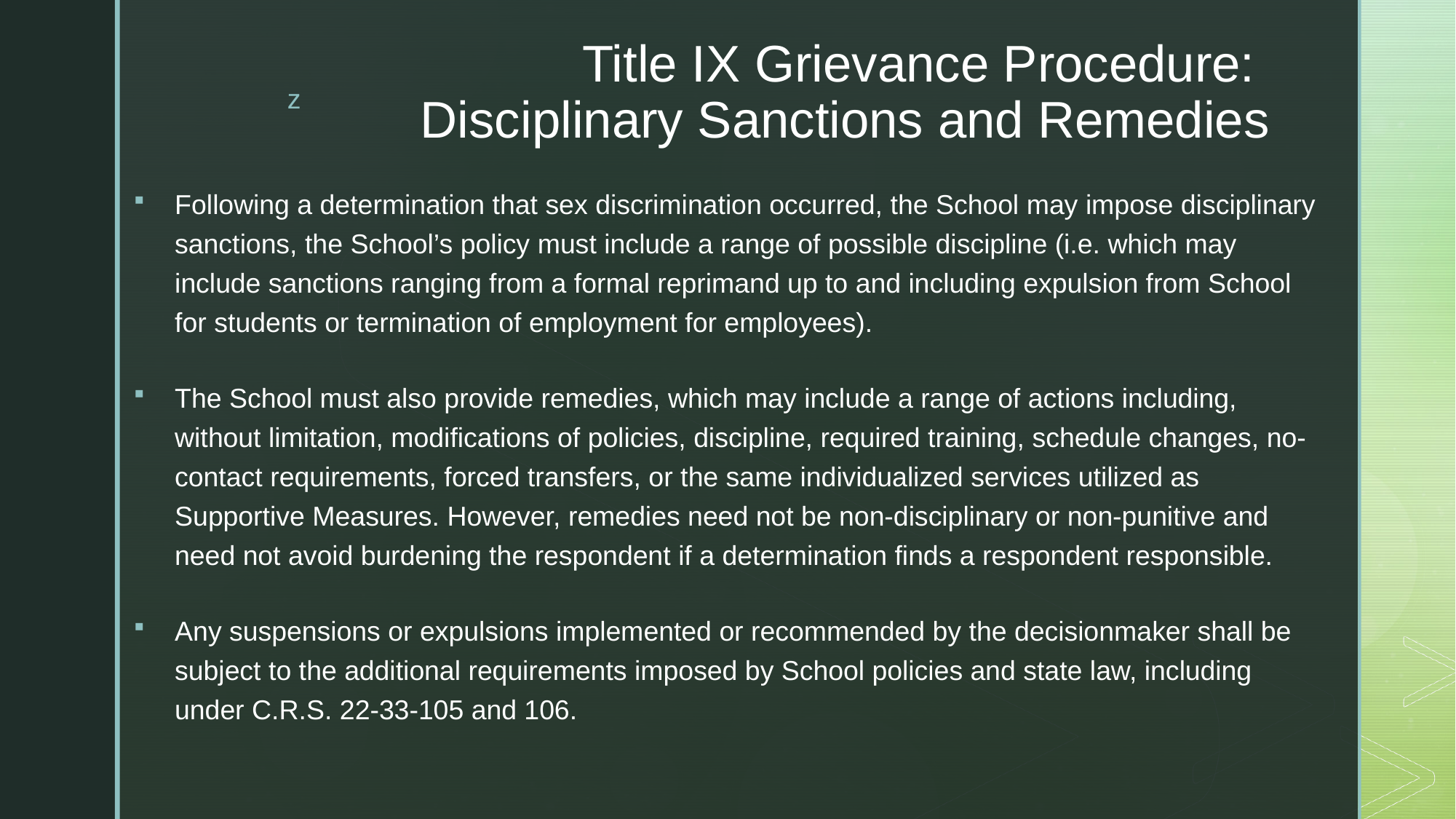

# Title IX Grievance Procedure: Disciplinary Sanctions and Remedies
Following a determination that sex discrimination occurred, the School may impose disciplinary sanctions, the School’s policy must include a range of possible discipline (i.e. which may include sanctions ranging from a formal reprimand up to and including expulsion from School for students or termination of employment for employees).
The School must also provide remedies, which may include a range of actions including, without limitation, modifications of policies, discipline, required training, schedule changes, no-contact requirements, forced transfers, or the same individualized services utilized as Supportive Measures. However, remedies need not be non-disciplinary or non-punitive and need not avoid burdening the respondent if a determination finds a respondent responsible.
Any suspensions or expulsions implemented or recommended by the decisionmaker shall be subject to the additional requirements imposed by School policies and state law, including under C.R.S. 22-33-105 and 106.